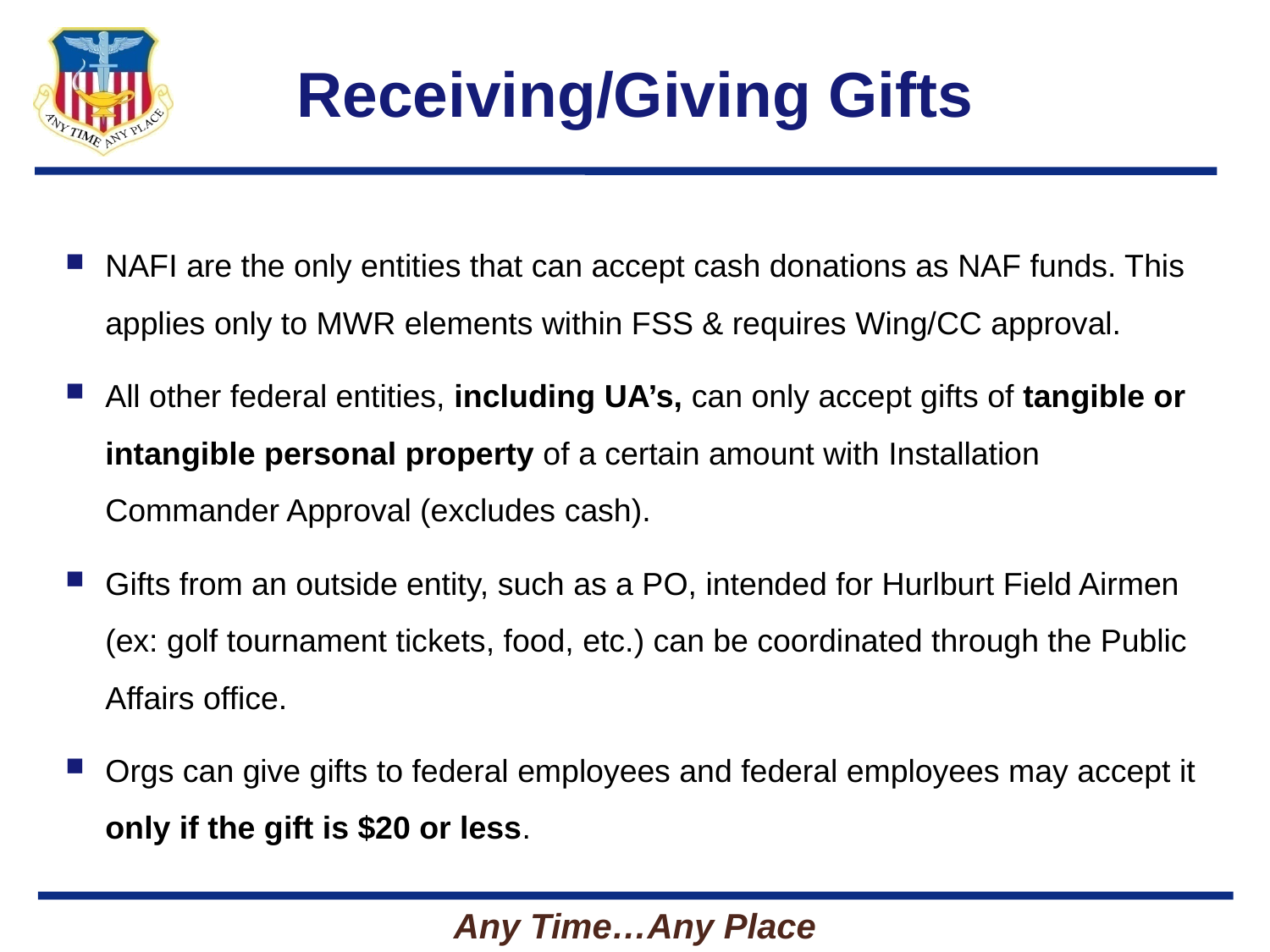

# Receiving/Giving Gifts
NAFI are the only entities that can accept cash donations as NAF funds. This applies only to MWR elements within FSS & requires Wing/CC approval.
All other federal entities, including UA’s, can only accept gifts of tangible or intangible personal property of a certain amount with Installation Commander Approval (excludes cash).
Gifts from an outside entity, such as a PO, intended for Hurlburt Field Airmen (ex: golf tournament tickets, food, etc.) can be coordinated through the Public Affairs office.
Orgs can give gifts to federal employees and federal employees may accept it only if the gift is $20 or less.